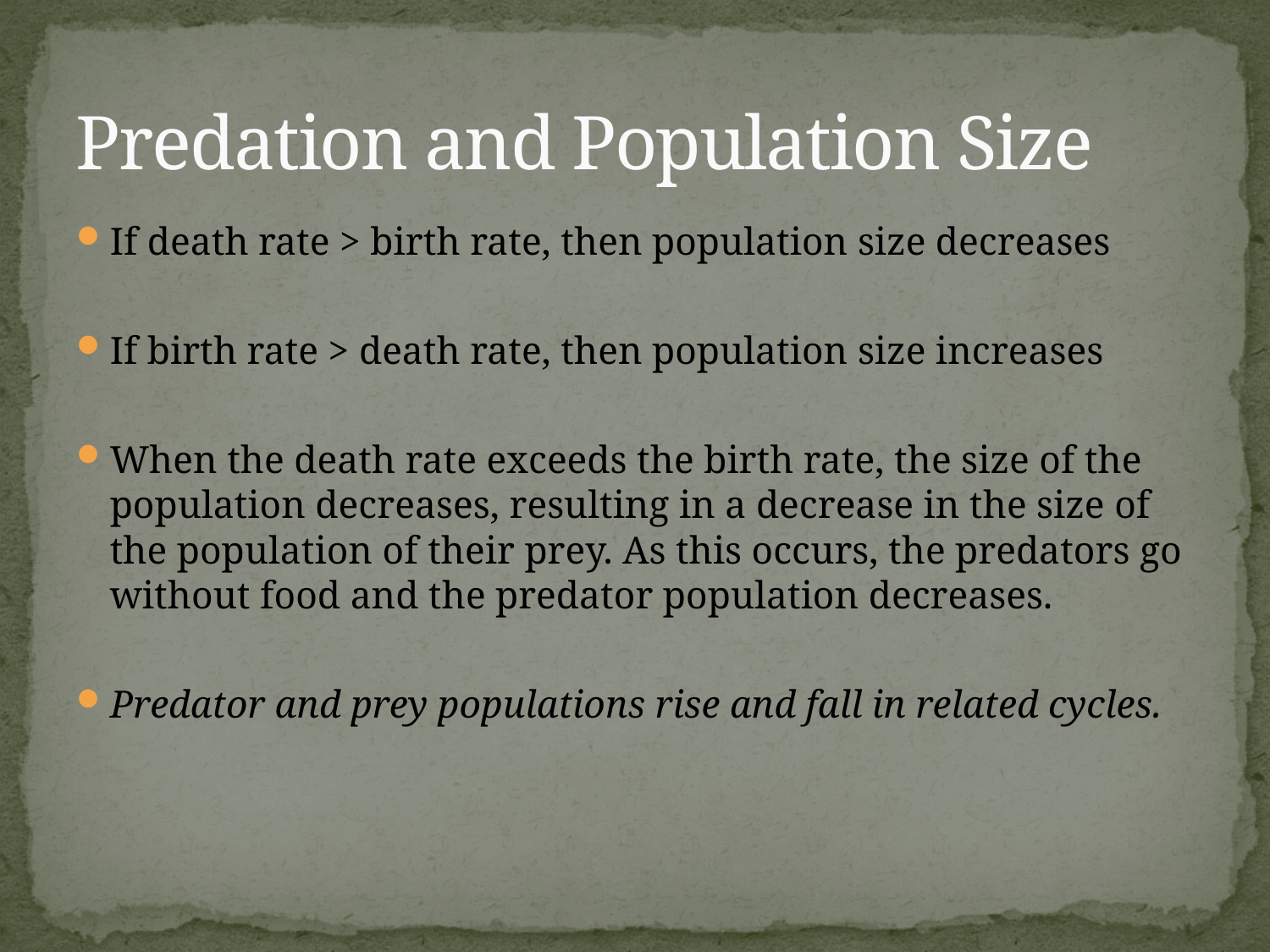

# Predation and Population Size
If death rate > birth rate, then population size decreases

If birth rate > death rate, then population size increases

When the death rate exceeds the birth rate, the size of the population decreases, resulting in a decrease in the size of the population of their prey. As this occurs, the predators go without food and the predator population decreases.

Predator and prey populations rise and fall in related cycles.